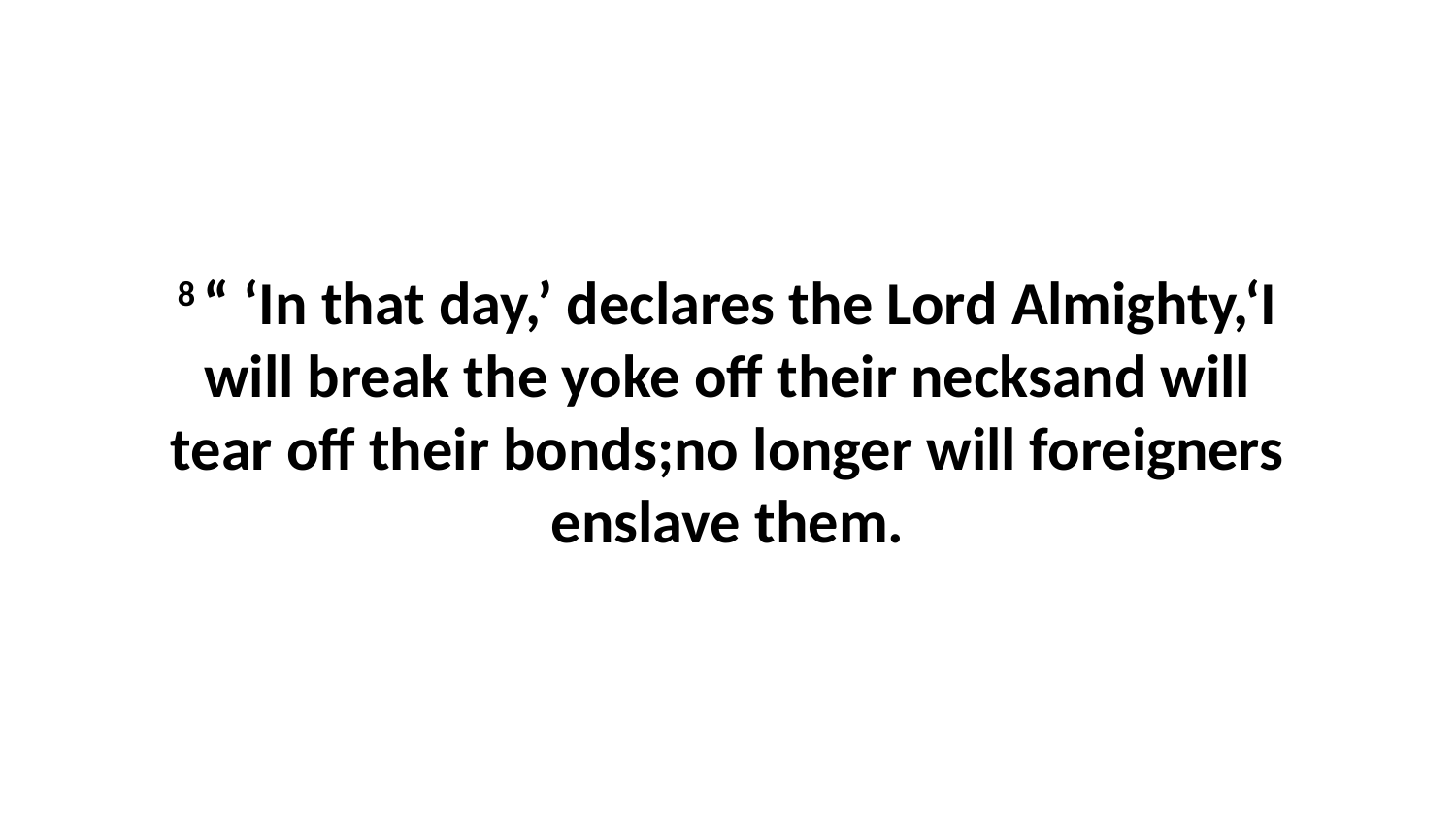

8 “ ‘In that day,’ declares the Lord Almighty,‘I will break the yoke off their necksand will tear off their bonds;no longer will foreigners enslave them.